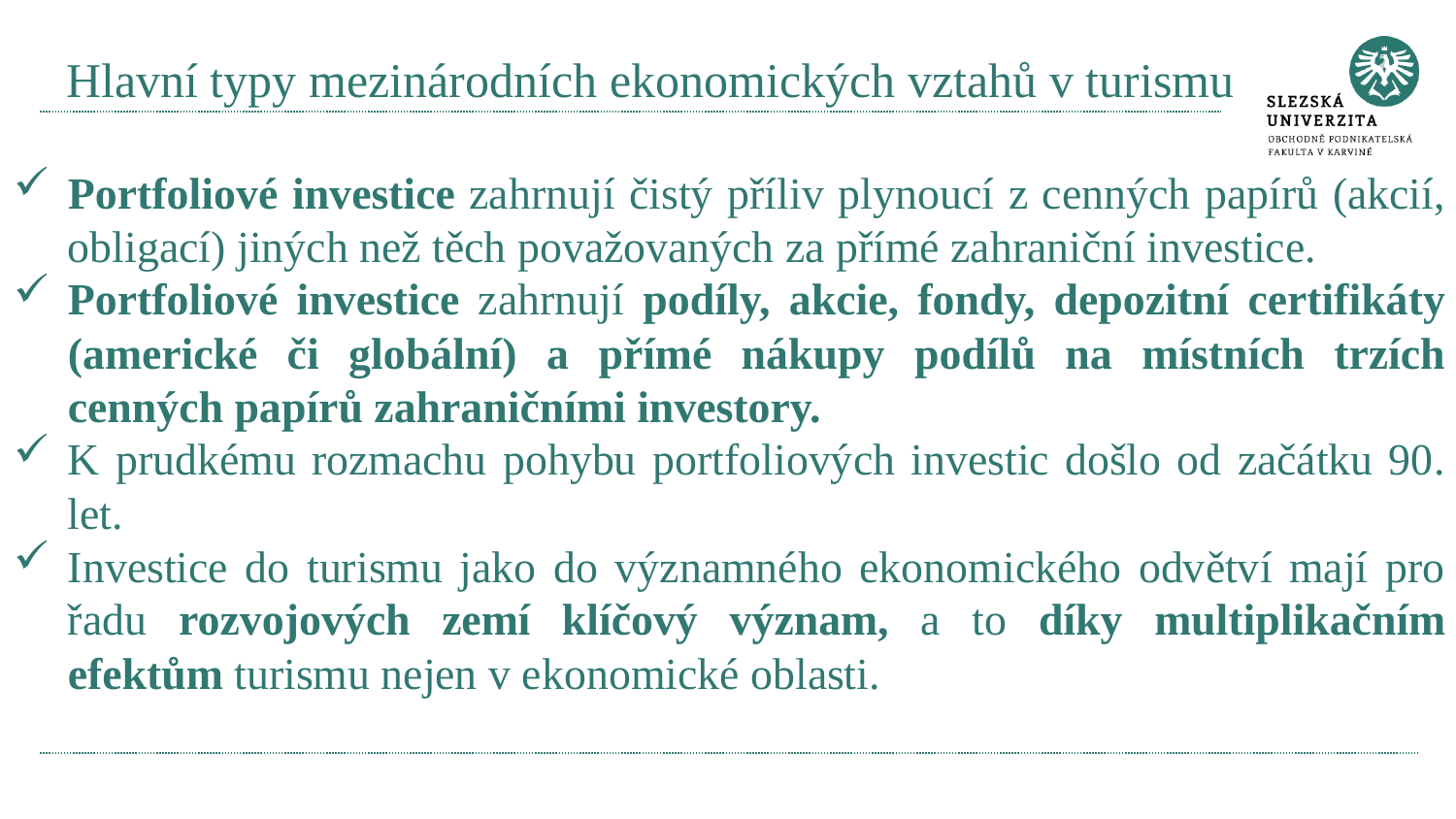

# Hlavní typy mezinárodních ekonomických vztahů v turismu
Portfoliové investice zahrnují čistý příliv plynoucí z cenných papírů (akcií, obligací) jiných než těch považovaných za přímé zahraniční investice.
Portfoliové investice zahrnují podíly, akcie, fondy, depozitní certifikáty (americké či globální) a přímé nákupy podílů na místních trzích cenných papírů zahraničními investory.
K prudkému rozmachu pohybu portfoliových investic došlo od začátku 90. let.
Investice do turismu jako do významného ekonomického odvětví mají pro řadu rozvojových zemí klíčový význam, a to díky multiplikačním efektům turismu nejen v ekonomické oblasti.